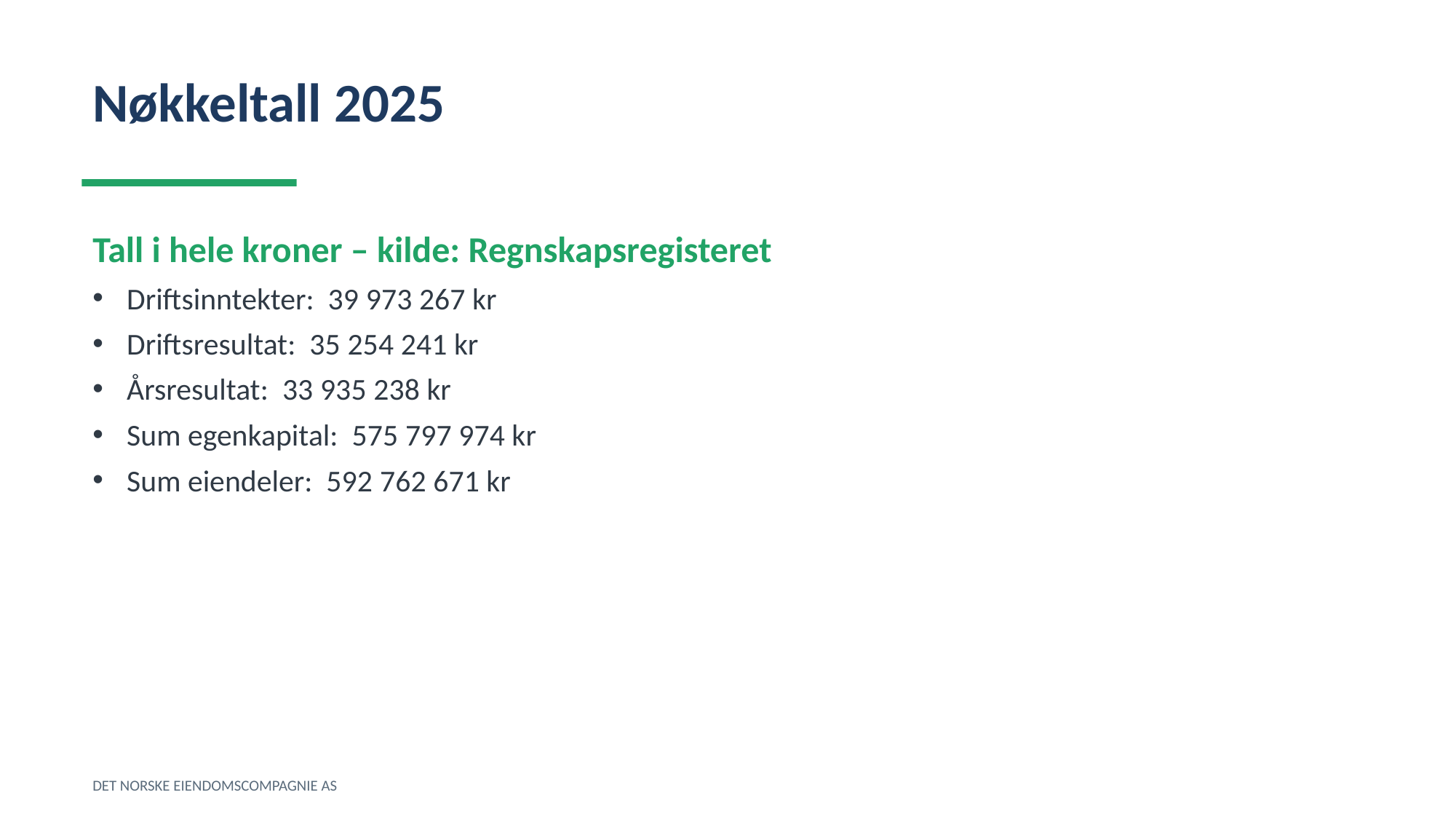

Nøkkeltall 2025

Tall i hele kroner – kilde: Regnskapsregisteret
Driftsinntekter:  39 973 267 kr
Driftsresultat:  35 254 241 kr
Årsresultat:  33 935 238 kr
Sum egenkapital:  575 797 974 kr
Sum eiendeler:  592 762 671 kr
DET NORSKE EIENDOMSCOMPAGNIE AS